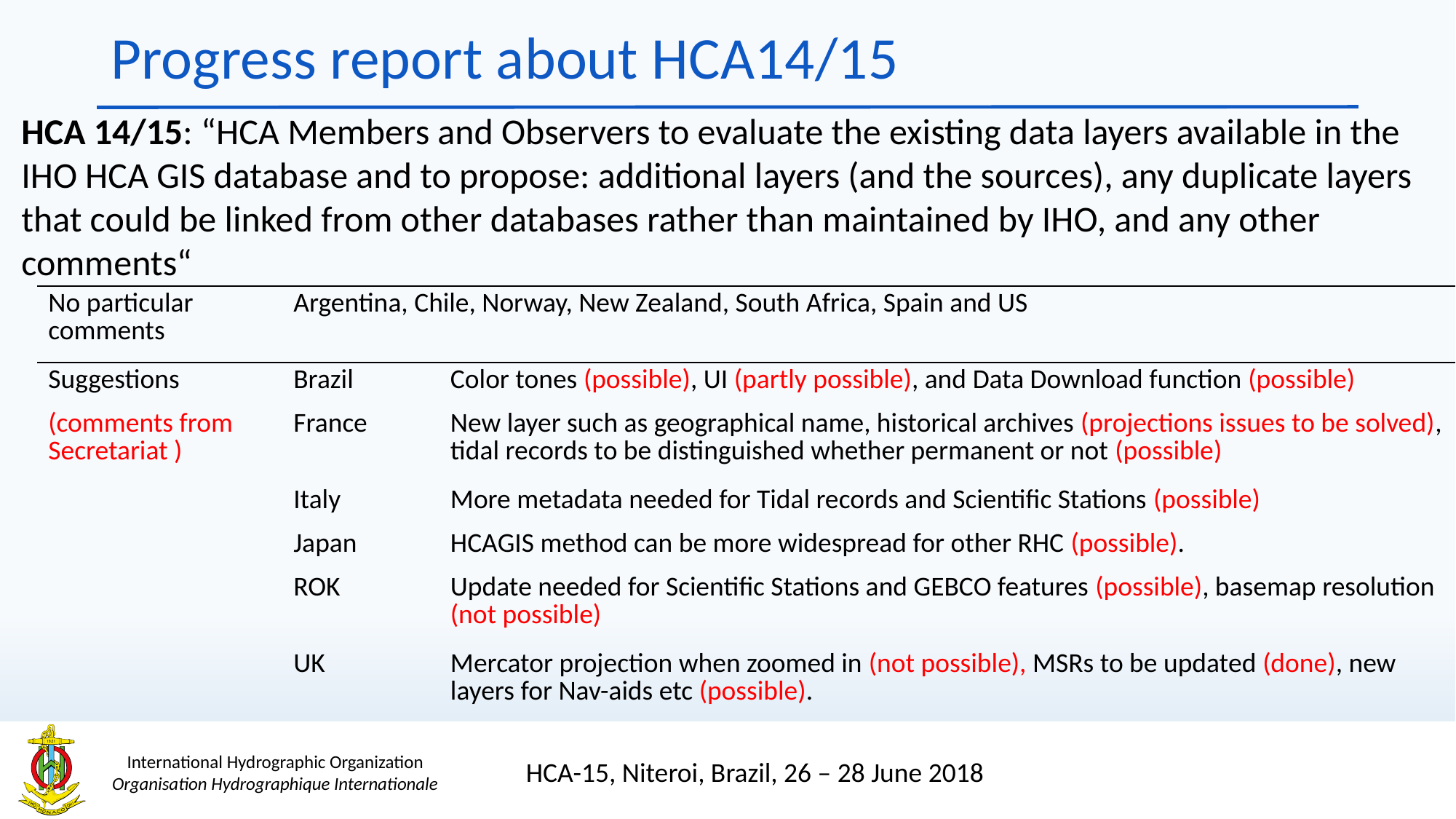

# Progress report about HCA14/15
HCA 14/15: “HCA Members and Observers to evaluate the existing data layers available in the IHO HCA GIS database and to propose: additional layers (and the sources), any duplicate layers that could be linked from other databases rather than maintained by IHO, and any other comments“

| No particular comments | Argentina, Chile, Norway, New Zealand, South Africa, Spain and US |  |
| --- | --- | --- |
| Suggestions | Brazil | Color tones (possible), UI (partly possible), and Data Download function (possible) |
| (comments from Secretariat ) | France | New layer such as geographical name, historical archives (projections issues to be solved), tidal records to be distinguished whether permanent or not (possible) |
|  | Italy | More metadata needed for Tidal records and Scientific Stations (possible) |
|  | Japan | HCAGIS method can be more widespread for other RHC (possible). |
|  | ROK | Update needed for Scientific Stations and GEBCO features (possible), basemap resolution (not possible) |
|  | UK | Mercator projection when zoomed in (not possible), MSRs to be updated (done), new layers for Nav-aids etc (possible). |
HCA-15, Niteroi, Brazil, 26 – 28 June 2018